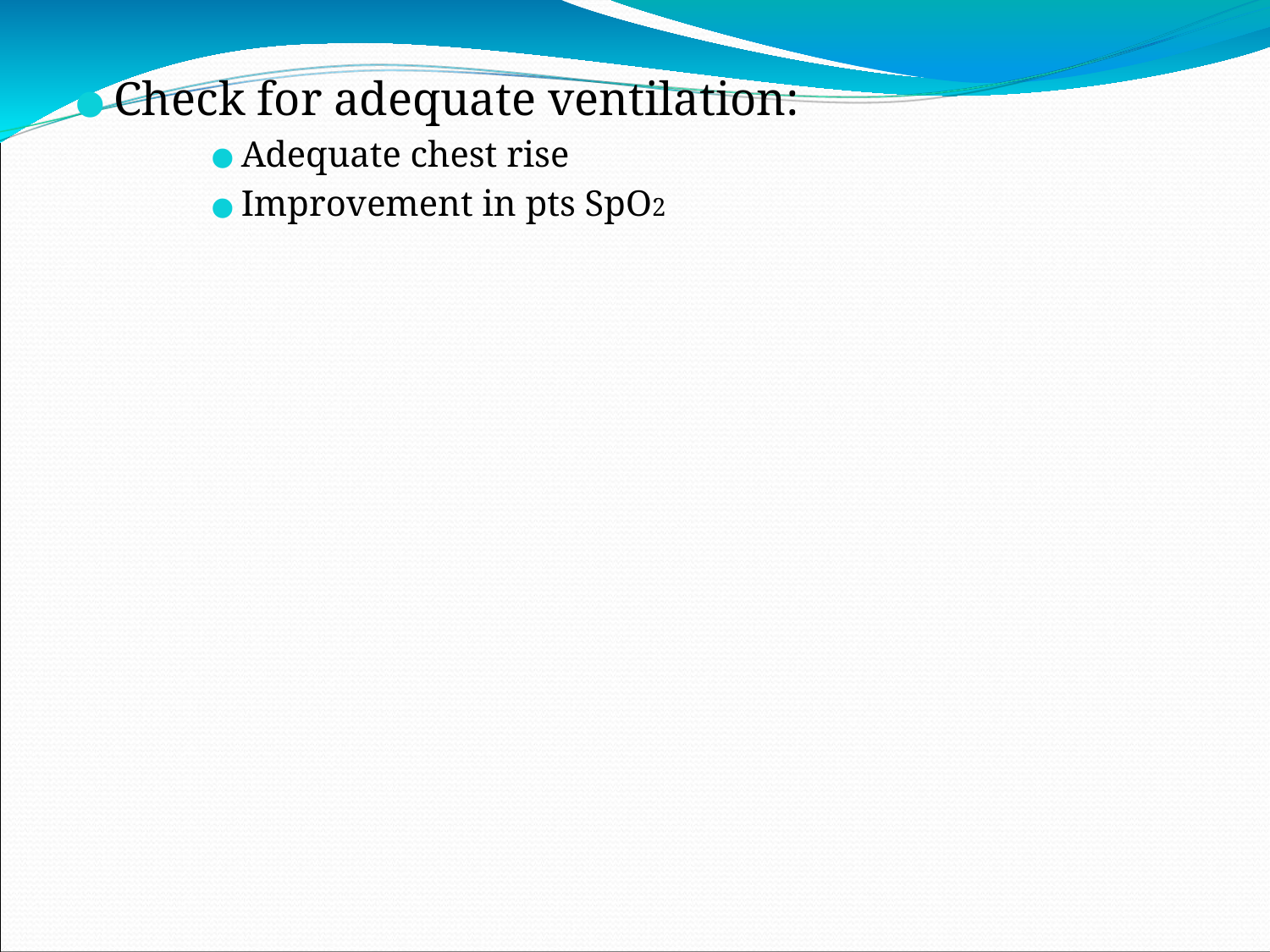

#
Check for adequate ventilation:
Adequate chest rise
Improvement in pts SpO2